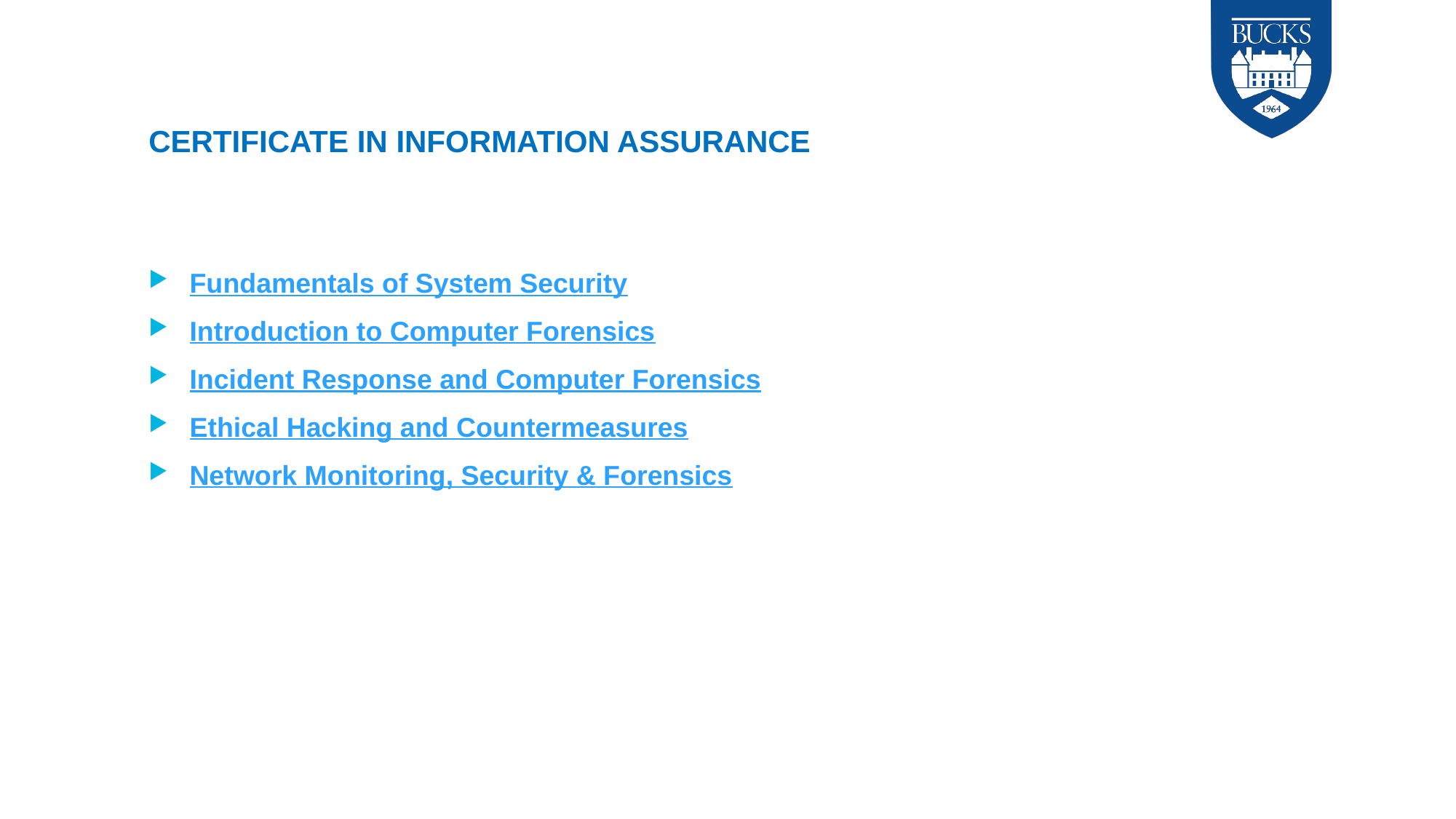

# CERTIFICATE IN INFORMATION ASSURANCE
Fundamentals of System Security
Introduction to Computer Forensics
Incident Response and Computer Forensics
Ethical Hacking and Countermeasures
Network Monitoring, Security & Forensics